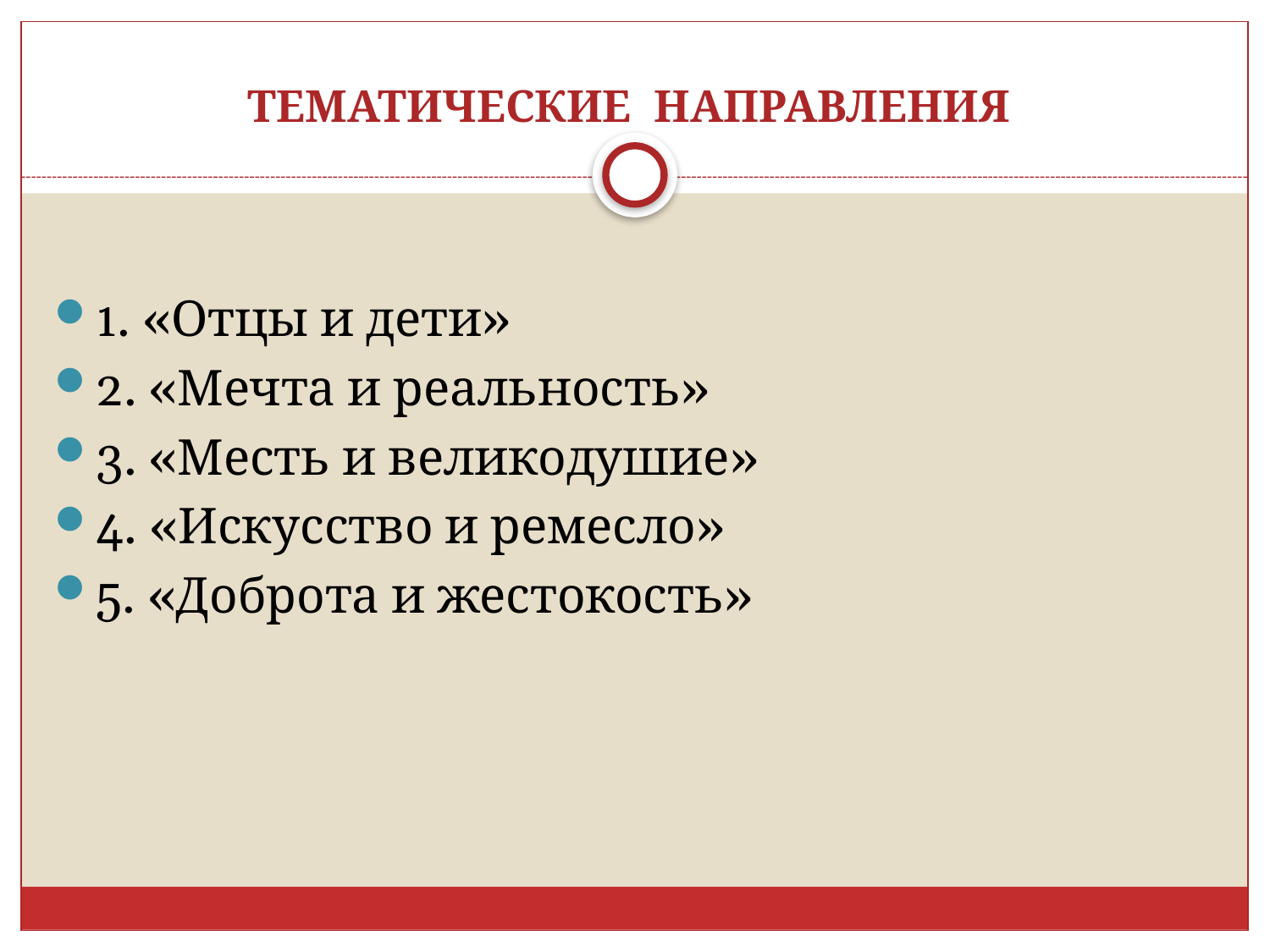

# ТЕМАТИЧЕСКИЕ  НАПРАВЛЕНИЯ

1. «Отцы и дети»
2. «Мечта и реальность»
3. «Месть и великодушие»
4. «Искусство и ремесло»
5. «Доброта и жестокость»